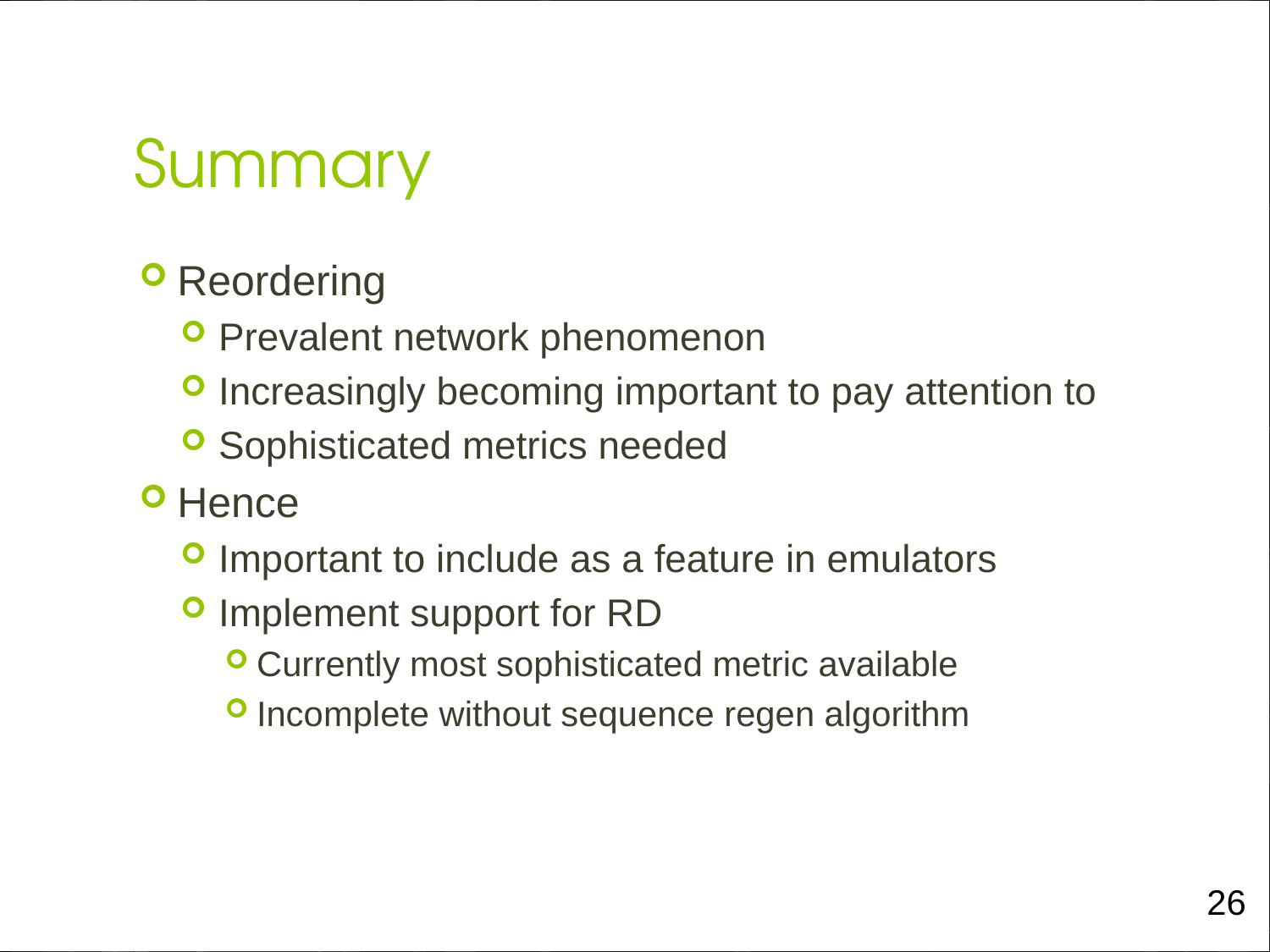

# Summary
Reordering
Prevalent network phenomenon
Increasingly becoming important to pay attention to
Sophisticated metrics needed
Hence
Important to include as a feature in emulators
Implement support for RD
Currently most sophisticated metric available
Incomplete without sequence regen algorithm

26